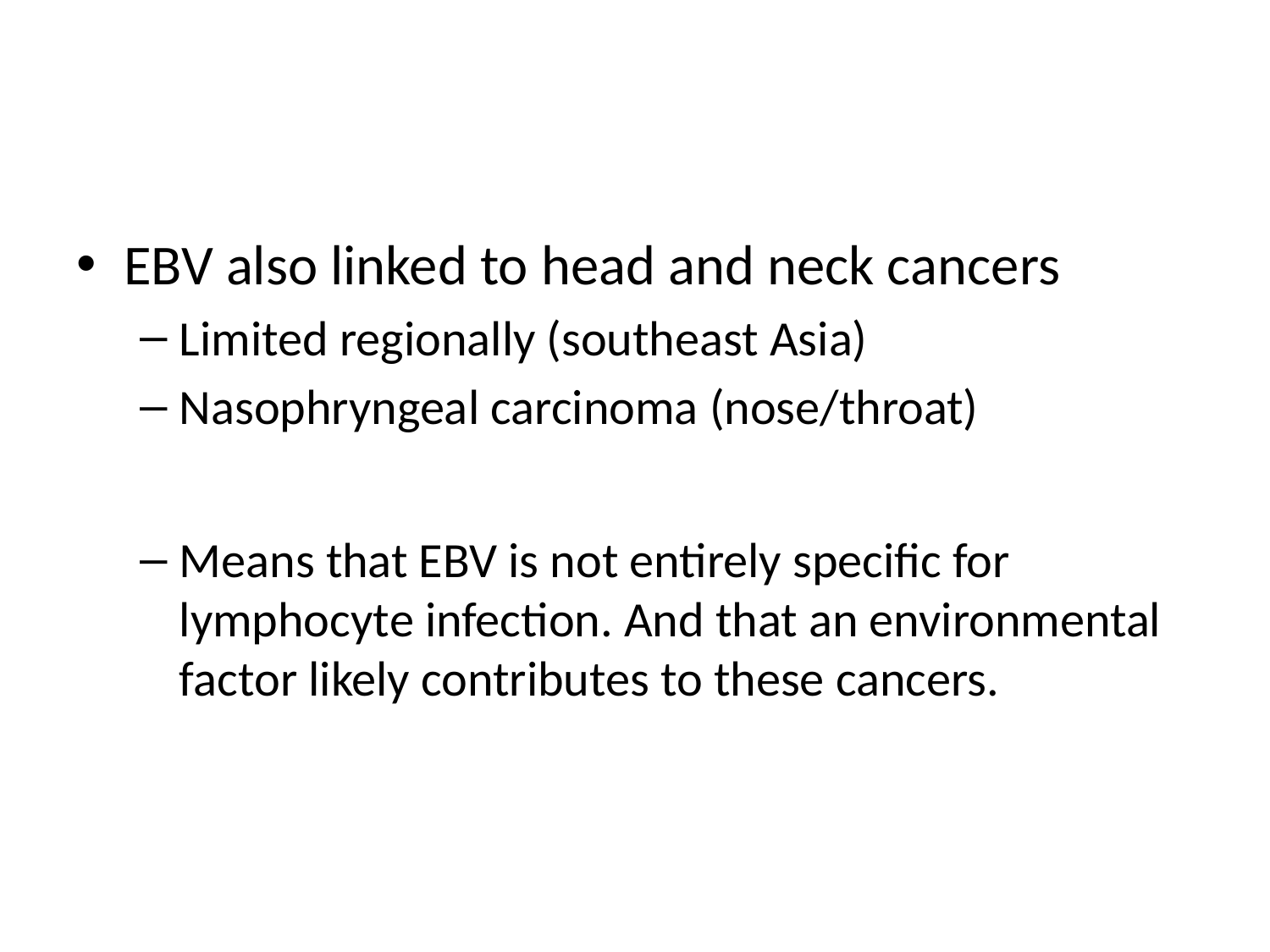

#
EBV also linked to head and neck cancers
Limited regionally (southeast Asia)
Nasophryngeal carcinoma (nose/throat)

Means that EBV is not entirely specific for lymphocyte infection. And that an environmental factor likely contributes to these cancers.